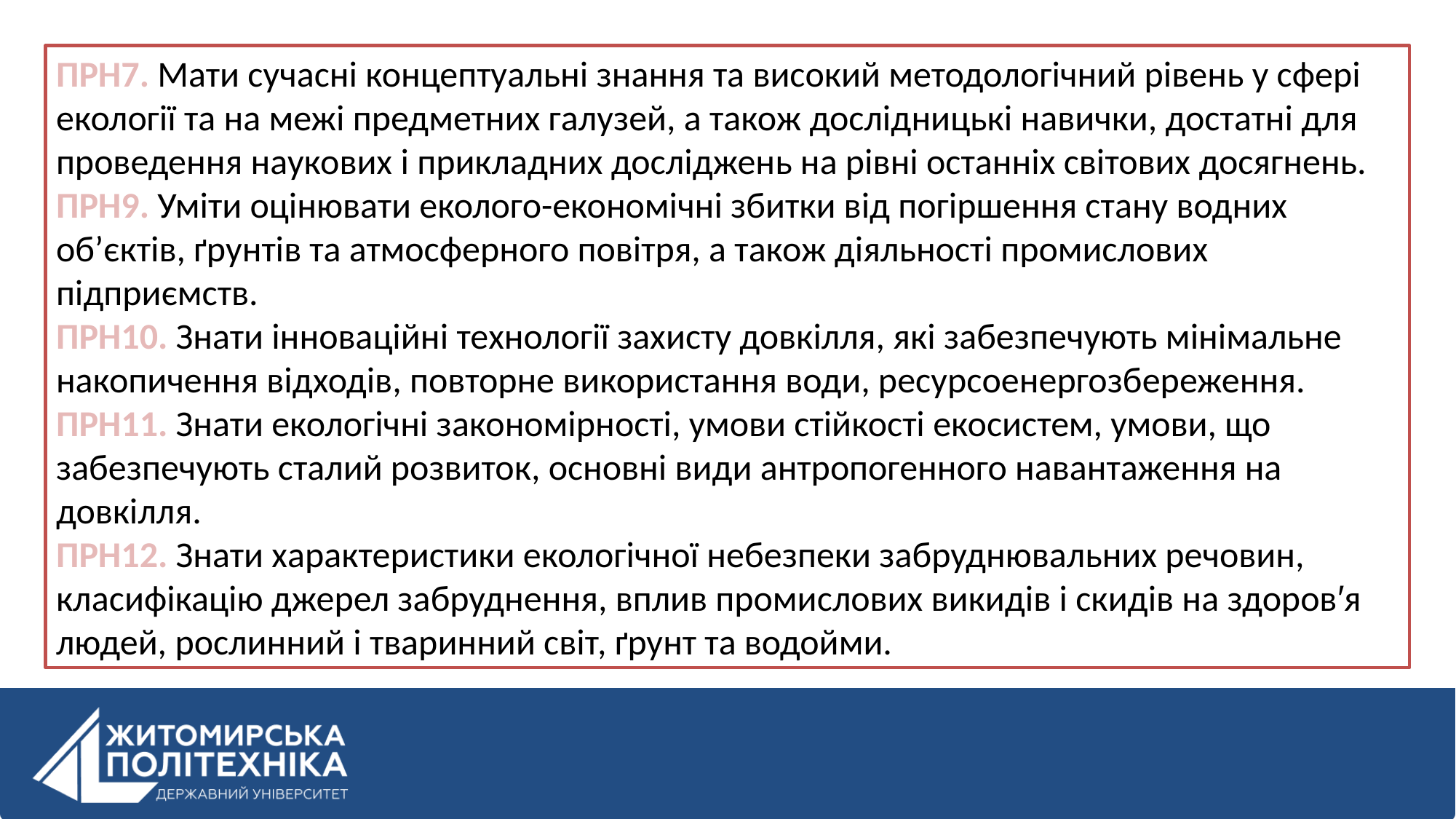

ПРН7. Мати сучасні концептуальні знання та високий методологічний рівень у сфері екології та на межі предметних галузей, а також дослідницькі навички, достатні для проведення наукових і прикладних досліджень на рівні останніх світових досягнень.
ПРН9. Уміти оцінювати еколого-економічні збитки від погіршення стану водних об’єктів, ґрунтів та атмосферного повітря, а також діяльності промислових підприємств.
ПРН10. Знати інноваційні технології захисту довкілля, які забезпечують мінімальне накопичення відходів, повторне використання води, ресурсоенергозбереження.
ПРН11. Знати екологічні закономірності, умови стійкості екосистем, умови, що забезпечують сталий розвиток, основні види антропогенного навантаження на довкілля.
ПРН12. Знати характеристики екологічної небезпеки забруднювальних речовин, класифікацію джерел забруднення, вплив промислових викидів і скидів на здоров′я людей, рослинний і тваринний світ, ґрунт та водойми.